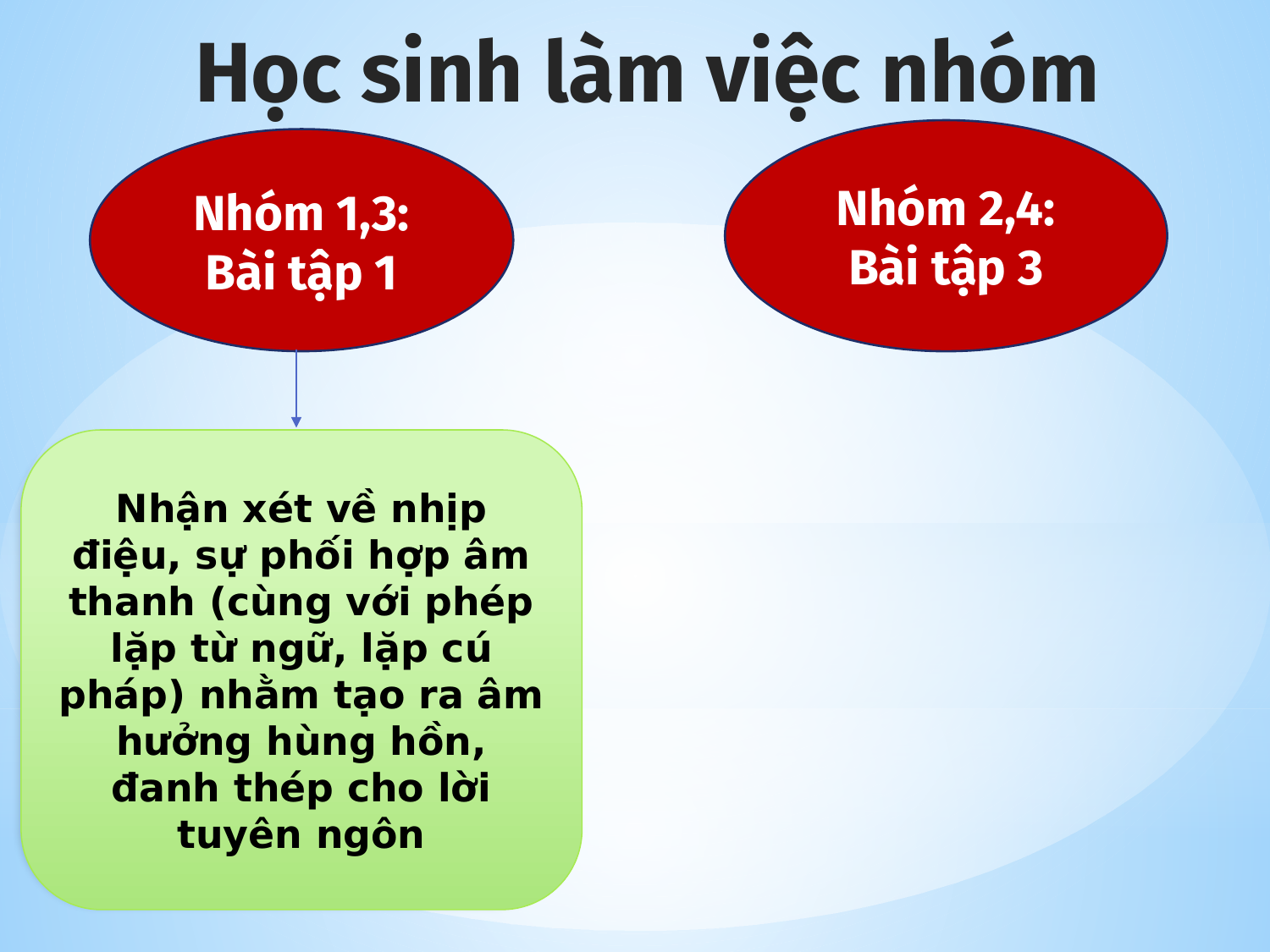

Học sinh làm việc nhóm

Nhóm 2,4:
Bài tập 3

Nhóm 1,3:
Bài tập 1

Nhận xét về nhịp điệu, sự phối hợp âm thanh (cùng với phép lặp từ ngữ, lặp cú pháp) nhằm tạo ra âm hưởng hùng hồn, đanh thép cho lời tuyên ngôn